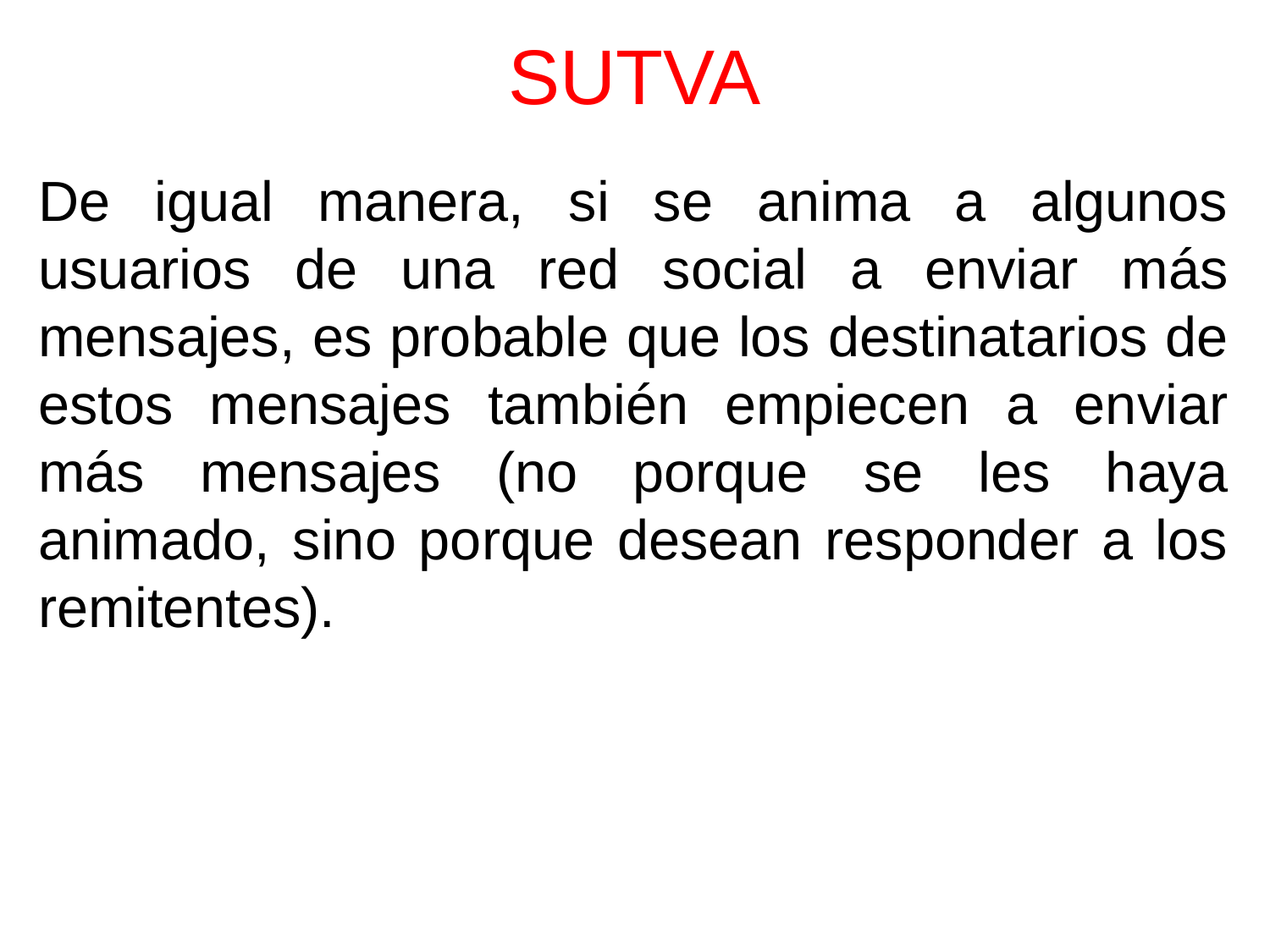

# SUTVA
De igual manera, si se anima a algunos usuarios de una red social a enviar más mensajes, es probable que los destinatarios de estos mensajes también empiecen a enviar más mensajes (no porque se les haya animado, sino porque desean responder a los remitentes).